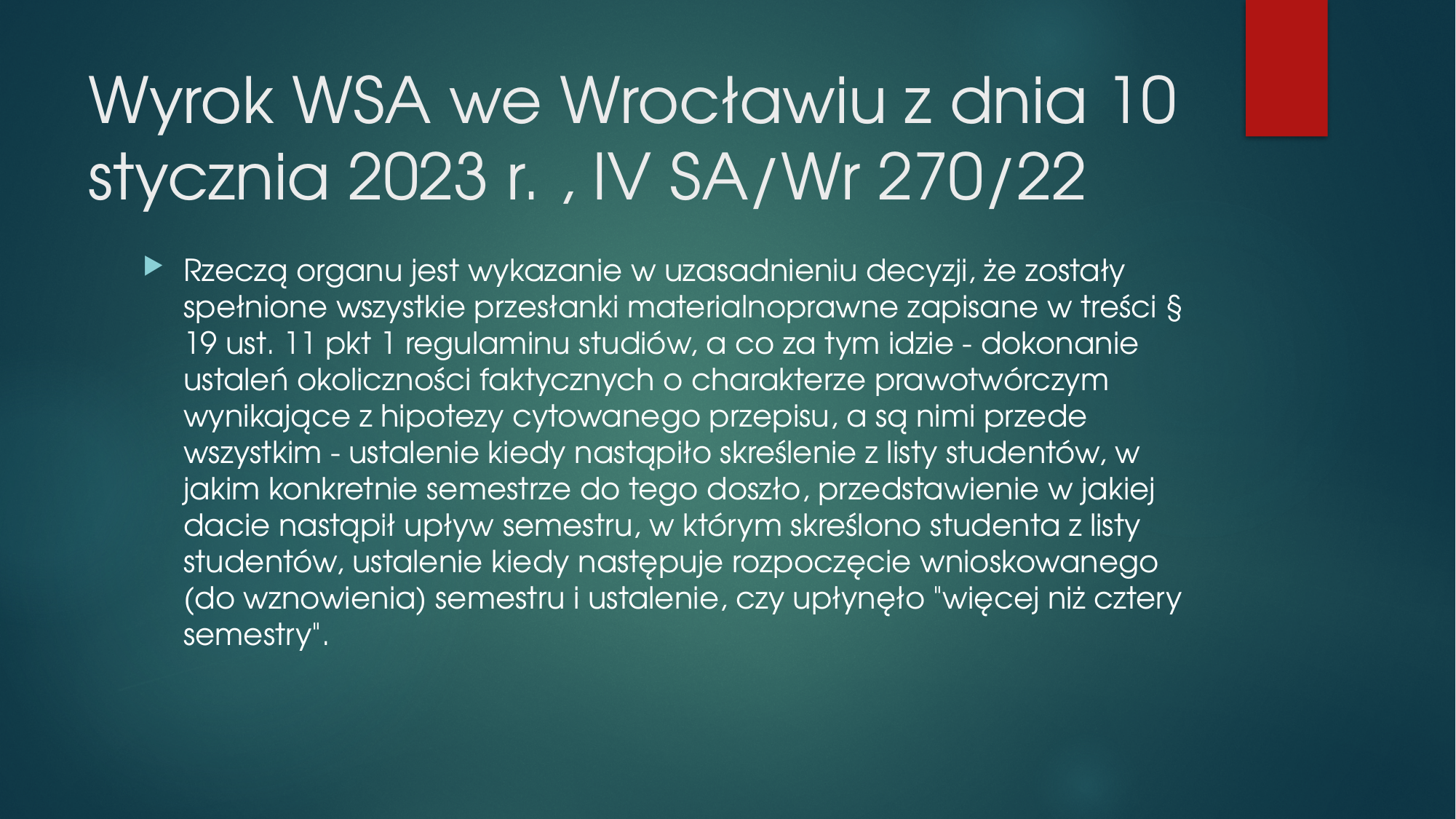

# Wyrok WSA we Wrocławiu z dnia 10 stycznia 2023 r. , IV SA/Wr 270/22
Rzeczą organu jest wykazanie w uzasadnieniu decyzji, że zostały spełnione wszystkie przesłanki materialnoprawne zapisane w treści § 19 ust. 11 pkt 1 regulaminu studiów, a co za tym idzie - dokonanie ustaleń okoliczności faktycznych o charakterze prawotwórczym wynikające z hipotezy cytowanego przepisu, a są nimi przede wszystkim - ustalenie kiedy nastąpiło skreślenie z listy studentów, w jakim konkretnie semestrze do tego doszło, przedstawienie w jakiej dacie nastąpił upływ semestru, w którym skreślono studenta z listy studentów, ustalenie kiedy następuje rozpoczęcie wnioskowanego (do wznowienia) semestru i ustalenie, czy upłynęło "więcej niż cztery semestry".